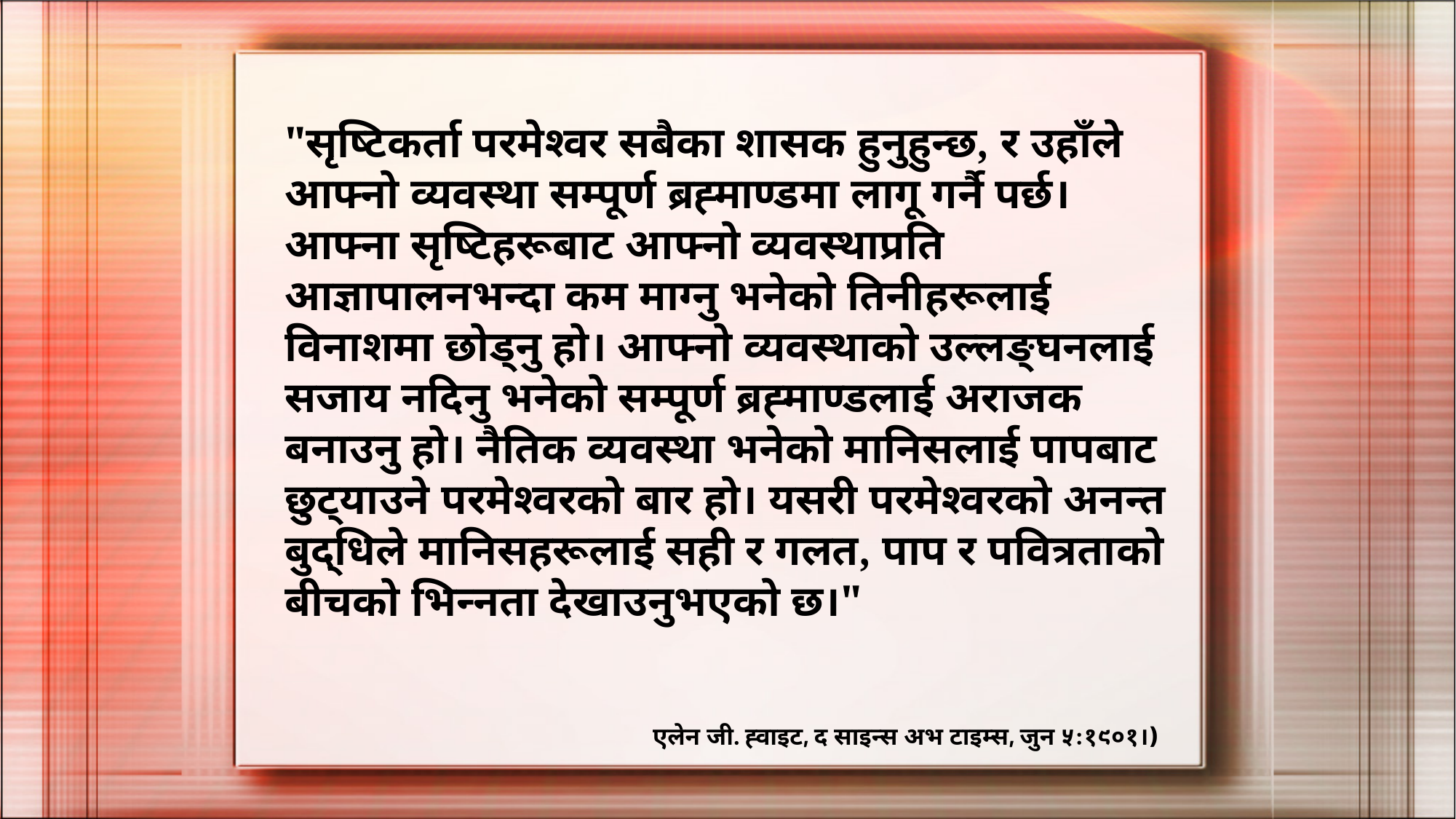

"सृष्टिकर्ता परमेश्वर सबैका शासक हुनुहुन्छ, र उहाँले आफ्नो व्यवस्था सम्पूर्ण ब्रह्माण्डमा लागू गर्नै पर्छ। आफ्ना सृष्टिहरूबाट आफ्नो व्यवस्थाप्रति आज्ञापालनभन्दा कम माग्नु भनेको तिनीहरूलाई विनाशमा छोड्नु हो। आफ्नो व्यवस्थाको उल्लङ्घनलाई सजाय नदिनु भनेको सम्पूर्ण ब्रह्माण्डलाई अराजक बनाउनु हो। नैतिक व्यवस्था भनेको मानिसलाई पापबाट छुट्याउने परमेश्वरको बार हो। यसरी परमेश्‍वरको अनन्त बुद्धिले मानिसहरूलाई सही र गलत, पाप र पवित्रताको बीचको भिन्नता देखाउनुभएको छ।"
एलेन जी. ह्वाइट, द साइन्स अभ टाइम्स, जुन ५:१९०१।)